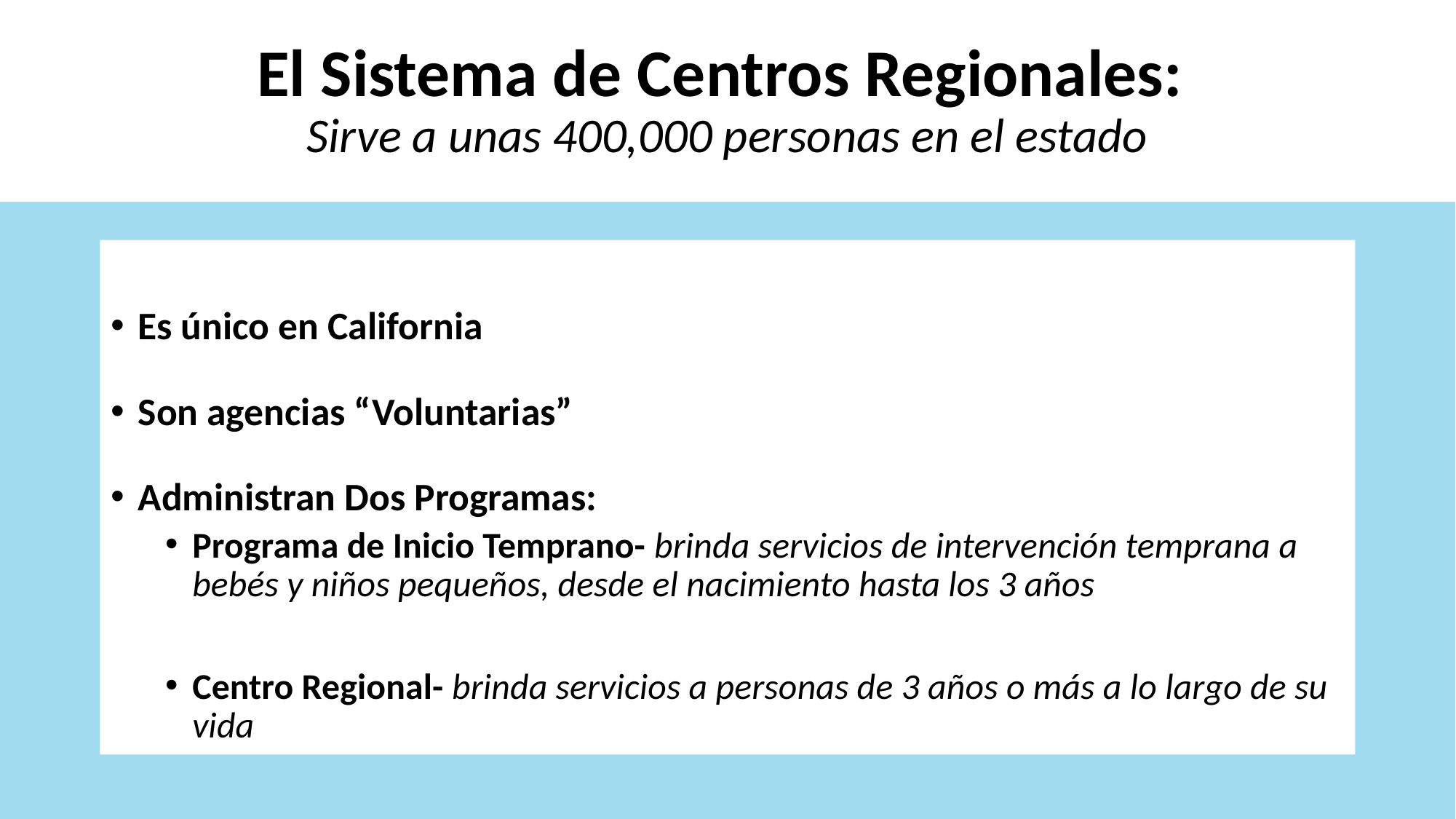

# El Sistema de Centros Regionales: Sirve a unas 400,000 personas en el estado

Es único en California

Son agencias “Voluntarias”

Administran Dos Programas:
Programa de Inicio Temprano- brinda servicios de intervención temprana a bebés y niños pequeños, desde el nacimiento hasta los 3 años

Centro Regional- brinda servicios a personas de 3 años o más a lo largo de su vida